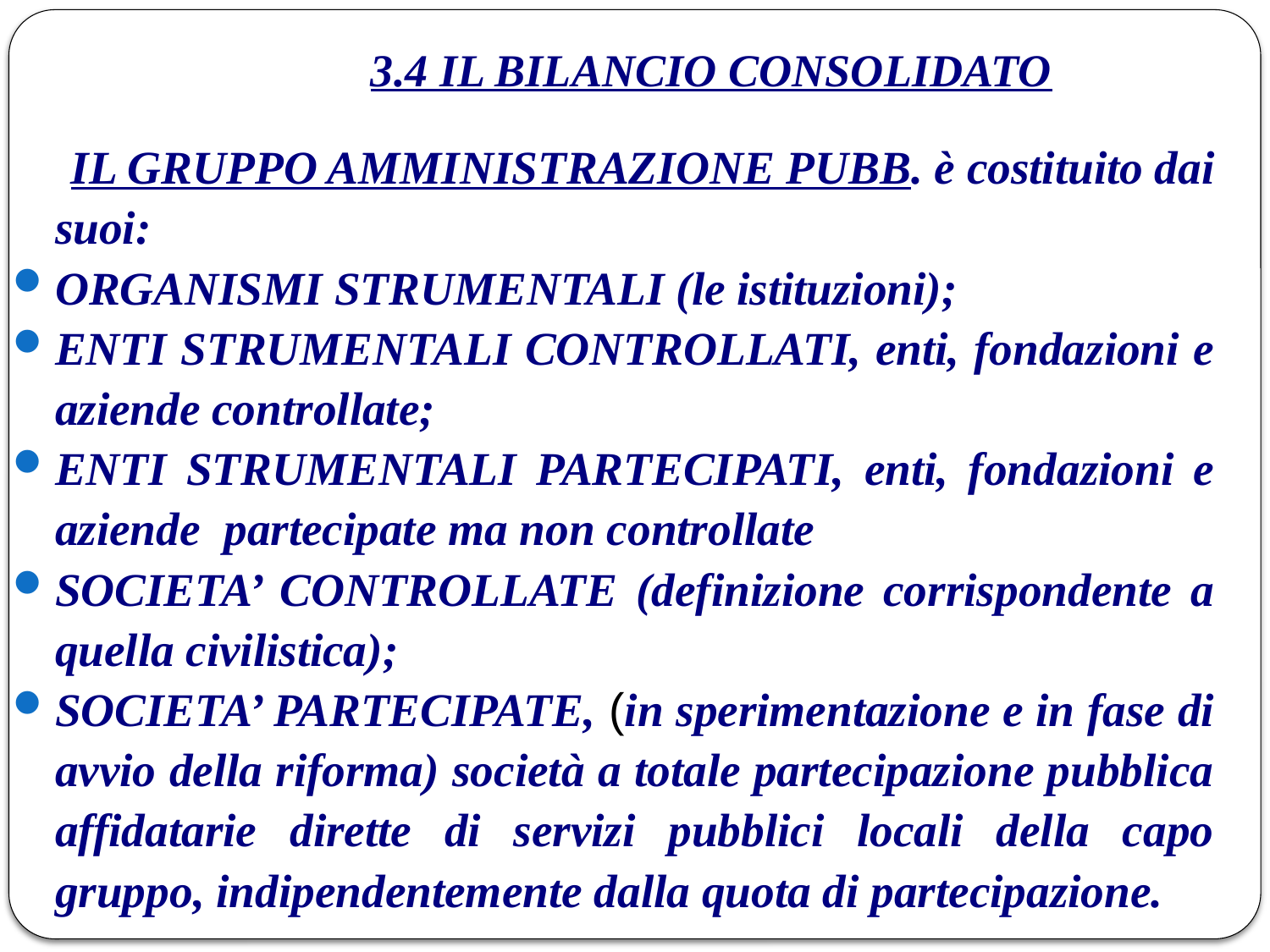

# 3.4 IL BILANCIO CONSOLIDATO
     IL GRUPPO AMMINISTRAZIONE PUBB. è costituito dai suoi:
ORGANISMI STRUMENTALI (le istituzioni);
ENTI STRUMENTALI CONTROLLATI, enti, fondazioni e aziende controllate;
ENTI STRUMENTALI PARTECIPATI, enti, fondazioni e aziende  partecipate ma non controllate
SOCIETA’ CONTROLLATE (definizione corrispondente a quella civilistica);
SOCIETA’ PARTECIPATE, (in sperimentazione e in fase di avvio della riforma) società a totale partecipazione pubblica affidatarie dirette di servizi pubblici locali della capo gruppo, indipendentemente dalla quota di partecipazione.